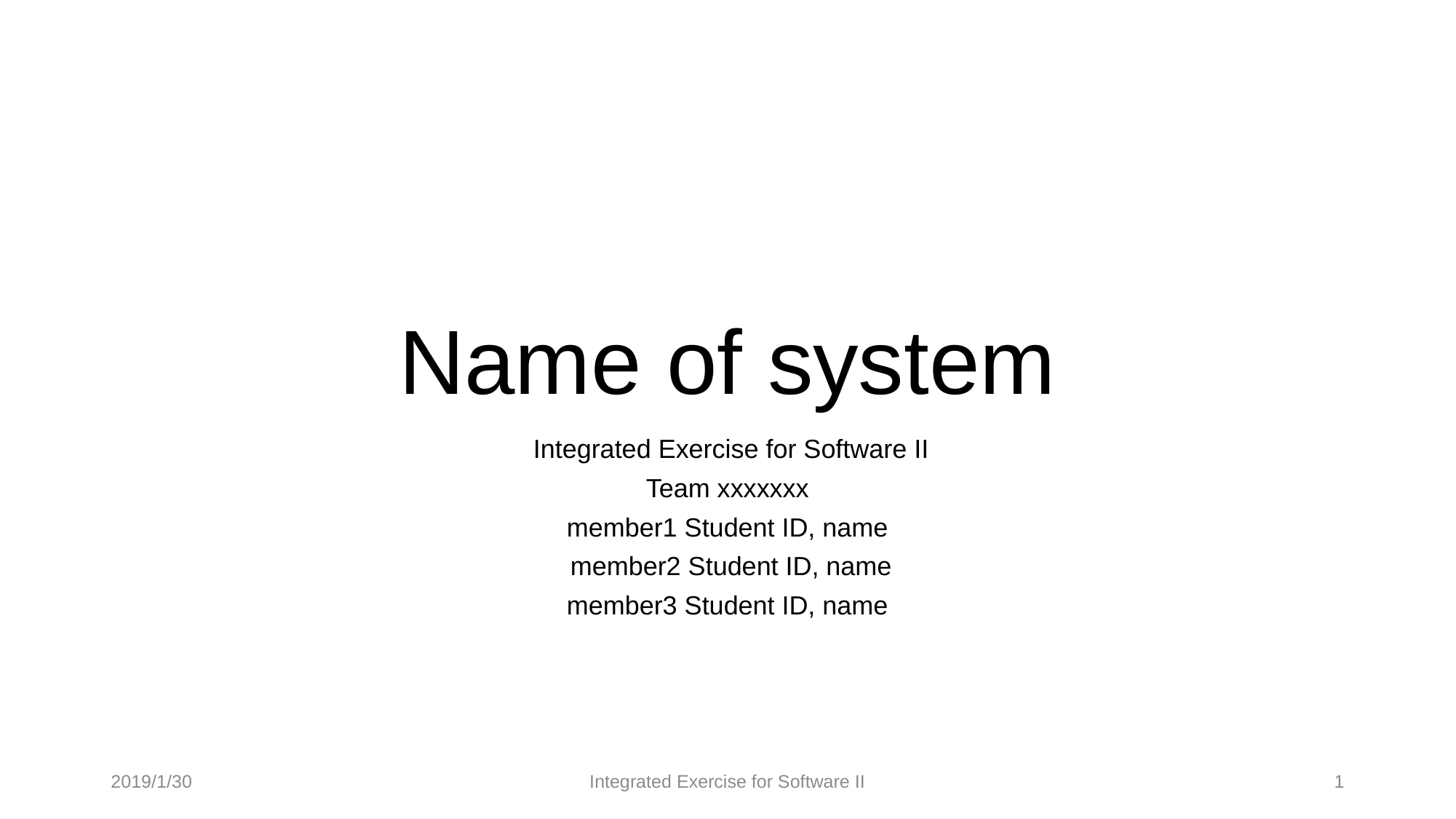

# Name of system
 Integrated Exercise for Software II
Team xxxxxxx
member1 Student ID, name
 member2 Student ID, name
member3 Student ID, name
2019/1/30
Integrated Exercise for Software II
1